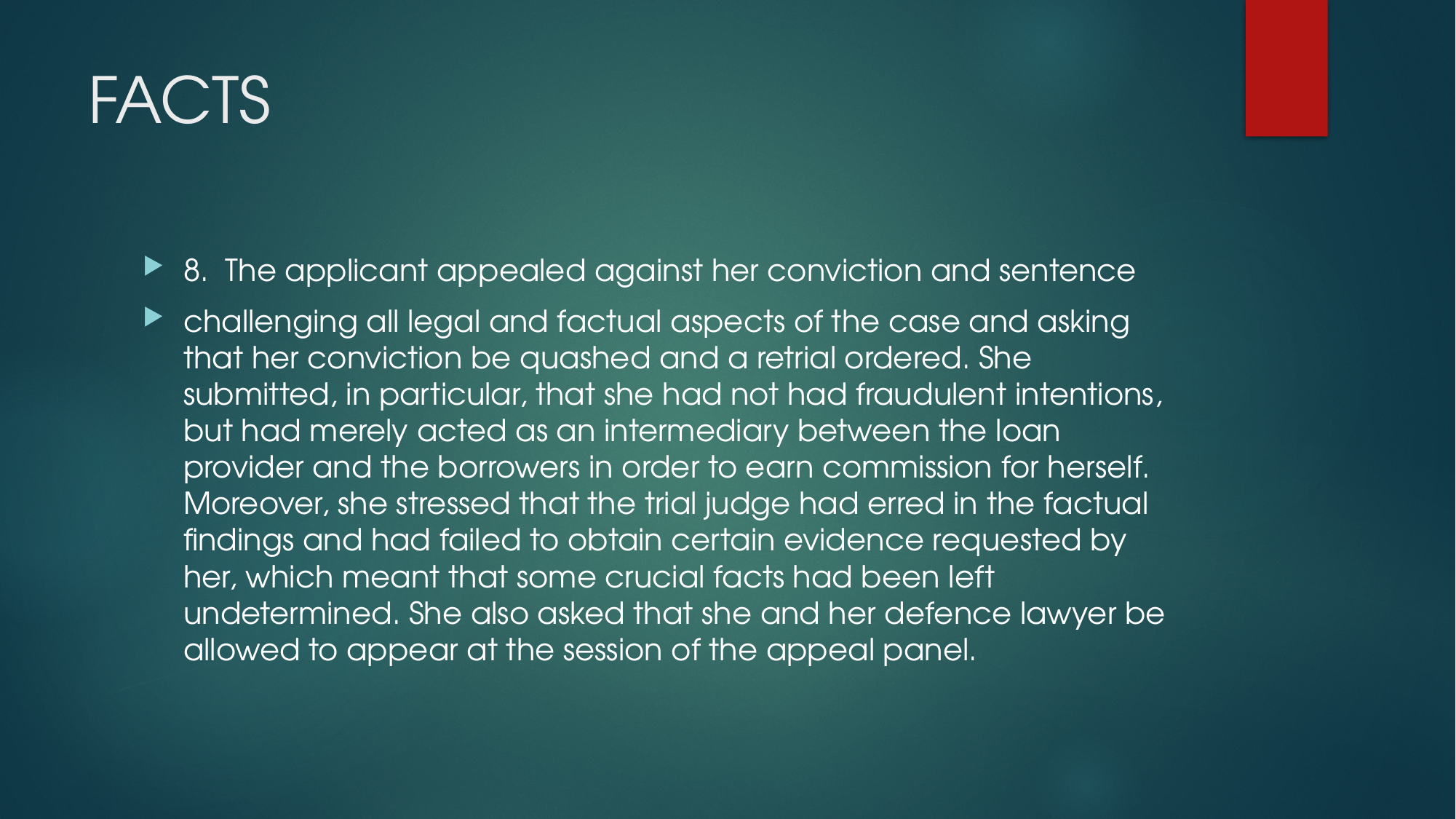

# FACTS
8.  The applicant appealed against her conviction and sentence
challenging all legal and factual aspects of the case and asking that her conviction be quashed and a retrial ordered. She submitted, in particular, that she had not had fraudulent intentions, but had merely acted as an intermediary between the loan provider and the borrowers in order to earn commission for herself. Moreover, she stressed that the trial judge had erred in the factual findings and had failed to obtain certain evidence requested by her, which meant that some crucial facts had been left undetermined. She also asked that she and her defence lawyer be allowed to appear at the session of the appeal panel.